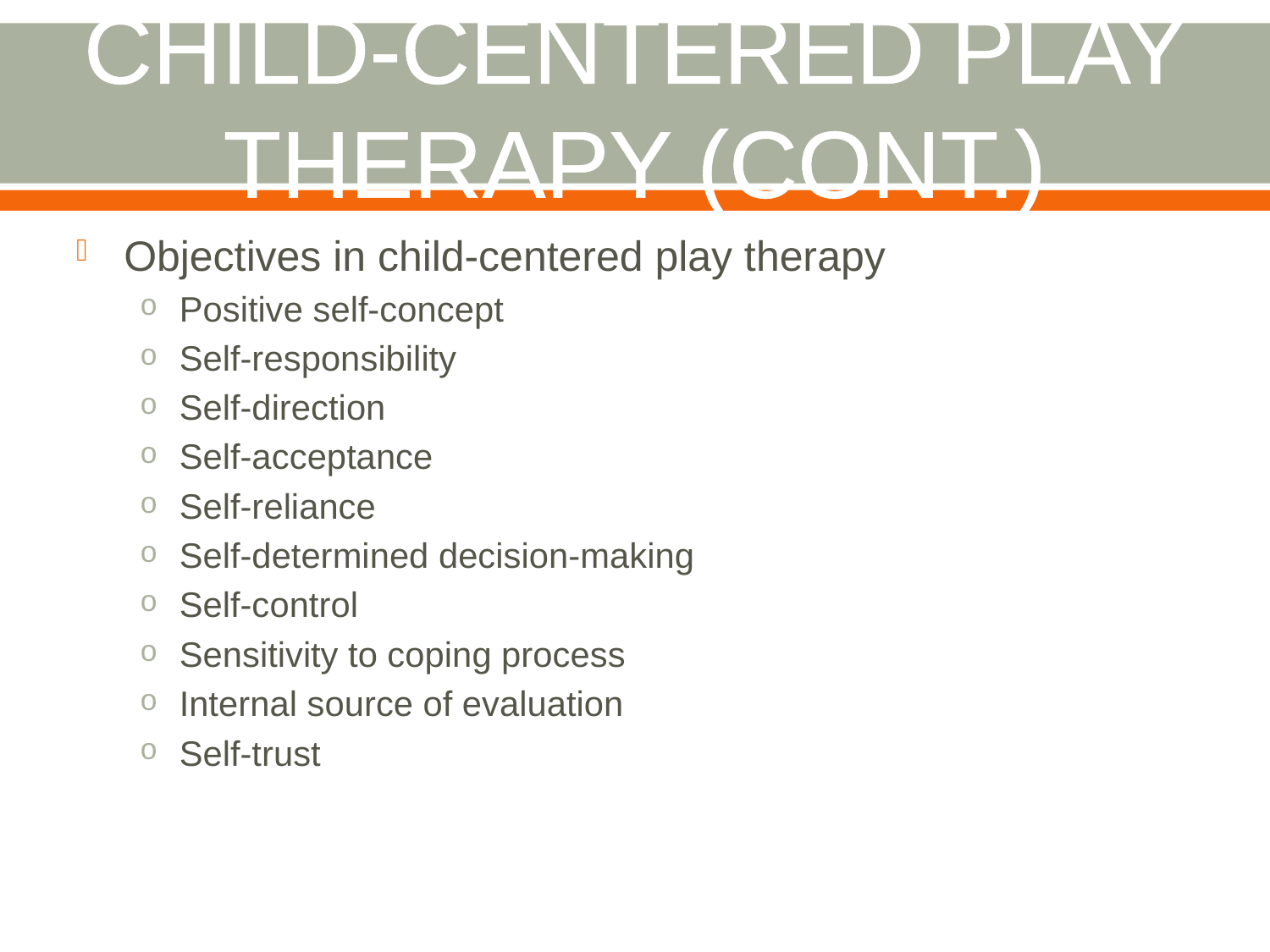

# Child-Centered Play Therapy (Cont.)
Objectives in child-centered play therapy
Positive self-concept
Self-responsibility
Self-direction
Self-acceptance
Self-reliance
Self-determined decision-making
Self-control
Sensitivity to coping process
Internal source of evaluation
Self-trust